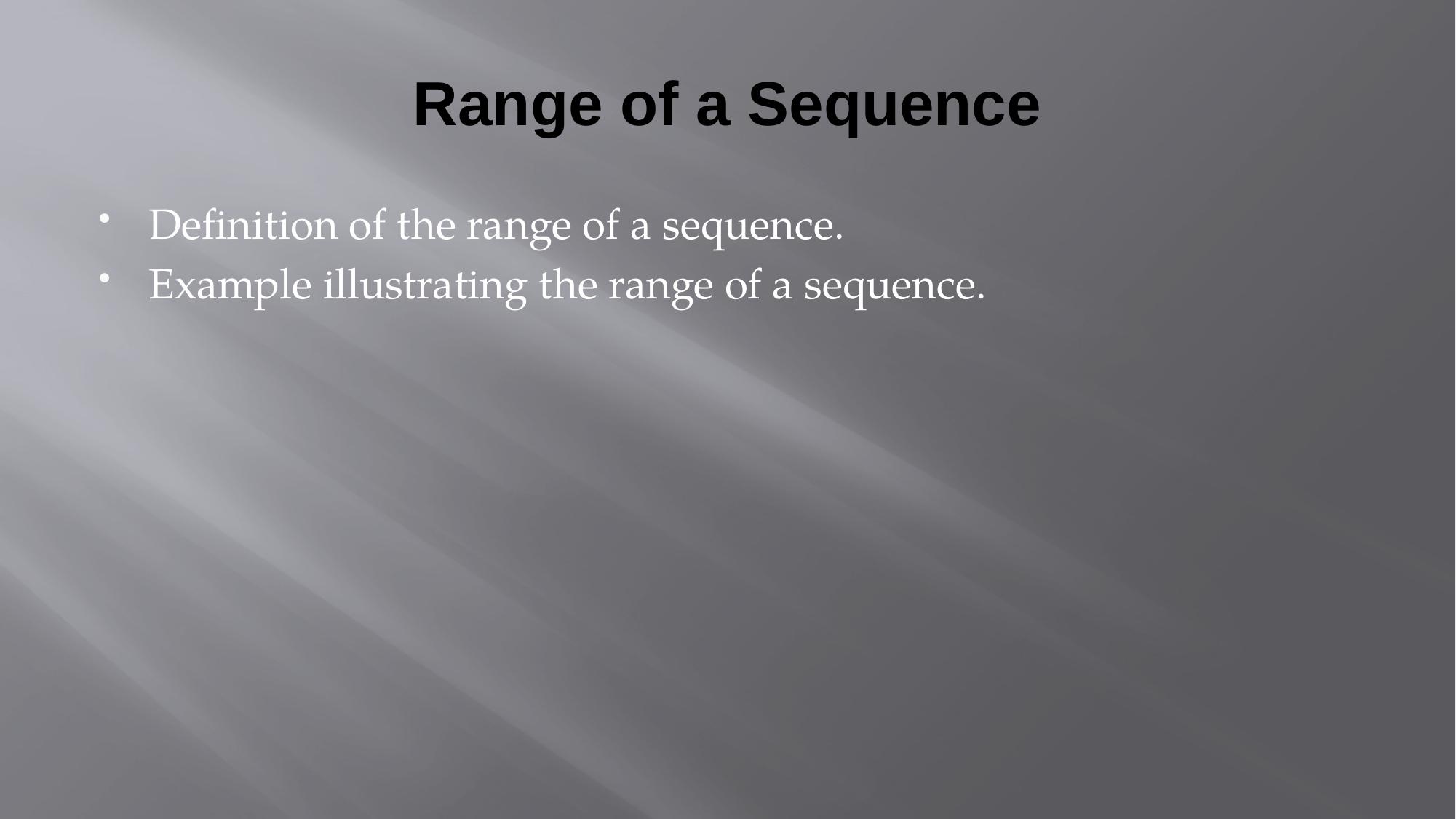

# Range of a Sequence
Definition of the range of a sequence.
Example illustrating the range of a sequence.